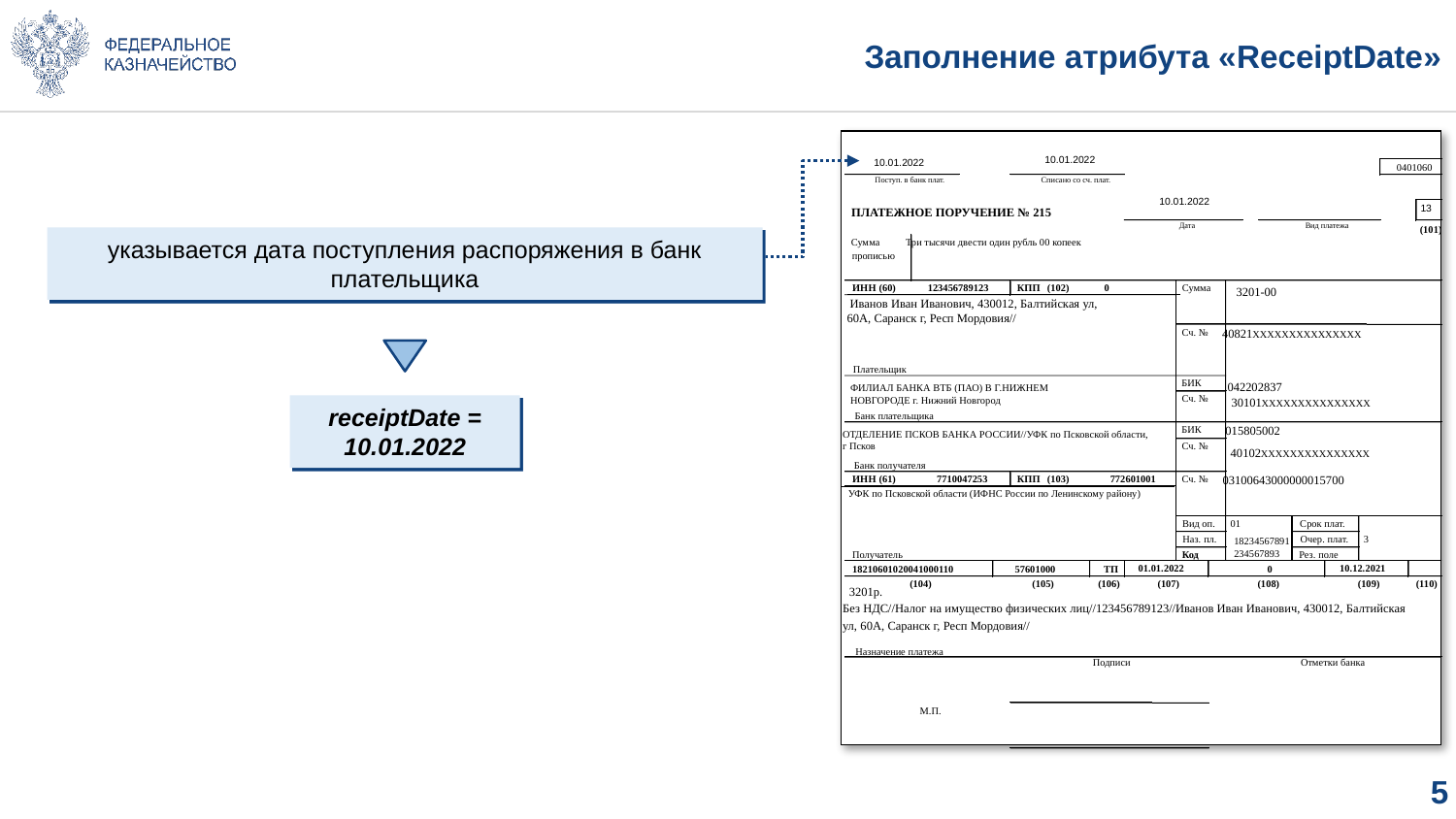

# Заполнение атрибута «ReceiptDate»

0401060

Поступ. в банк плат.
Списано со сч. плат.

ПЛАТЕЖНОЕ ПОРУЧЕНИЕ № 215

Дата
Вид платежа
(101)

Сумма
Три тысячи двести один рубль 00 копеек
прописью

ИНН (60)
123456789123
КПП
(102)
0
Сумма
3201-00

 Иванов Иван Иванович, 430012, Балтийская ул, 60А, Саранск г, Респ Мордовия//

Сч. №
40821XXXXXXXXXXXXXXX

Плательщик

БИК
042202837
ФИЛИАЛ БАНКА ВТБ (ПАО) В Г.НИЖНЕМ НОВГОРОДЕ г. Нижний Новгород

Сч. №
30101XXXXXXXXXXXXXXX
Банк плательщика

БИК
015805002

Сч. №
Банк получателя

ИНН (61)
7710047253
КПП
(103)
772601001
Сч. №
03100643000000015700

УФК по Псковской области (ИФНС России по Ленинскому району)

Вид оп.
01
Срок плат.

Наз. пл.
Очер. плат.
3

18234567891
234567893

Получатель
Код
Рез. поле

18210601020041000110

57601000
ТП
01.01.2022
0
10.12.2021

(104)
(105)
(106)
(107)
(108)
(109)
(110)
  3201р.
Без НДС//Налог на имущество физических лиц//123456789123//Иванов Иван Иванович, 430012, Балтийская ул, 60А, Саранск г, Респ Мордовия//

Назначение платежа
Подписи
Отметки банка

 М.П.

10.01.2022
10.01.2022
10.01.2022
13
указывается дата поступления распоряжения в банк плательщика

receiptDate = 10.01.2022
ОТДЕЛЕНИЕ ПСКОВ БАНКА РОССИИ//УФК по Псковской области,
г Псков
40102XXXXXXXXXXXXXXX